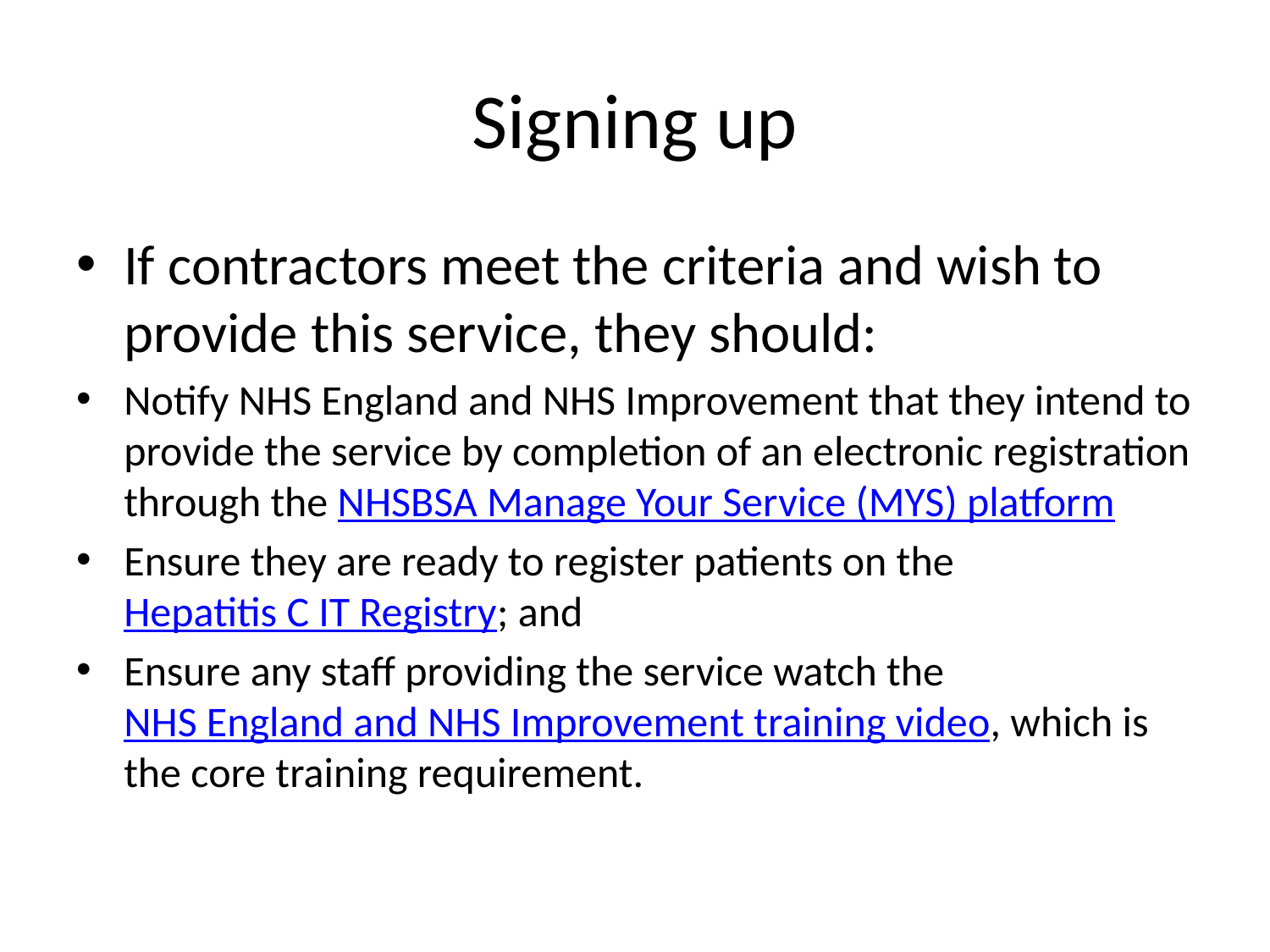

# Signing up
If contractors meet the criteria and wish to provide this service, they should:
Notify NHS England and NHS Improvement that they intend to provide the service by completion of an electronic registration through the NHSBSA Manage Your Service (MYS) platform
Ensure they are ready to register patients on the Hepatitis C IT Registry; and
Ensure any staff providing the service watch the NHS England and NHS Improvement training video, which is the core training requirement.